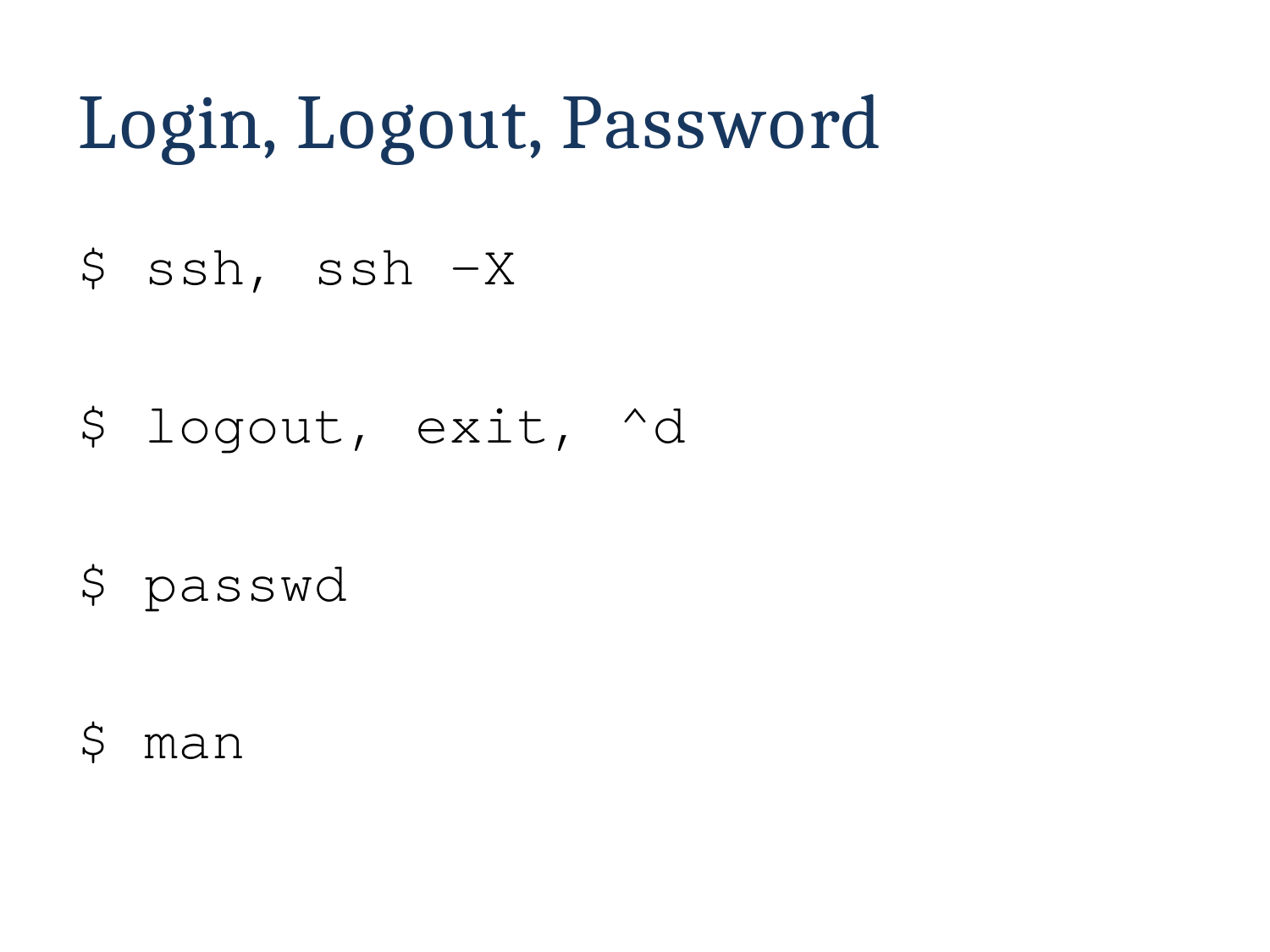

# Login, Logout, Password
$ ssh, ssh –X

$ logout, exit, ^d

$ passwd

$ man